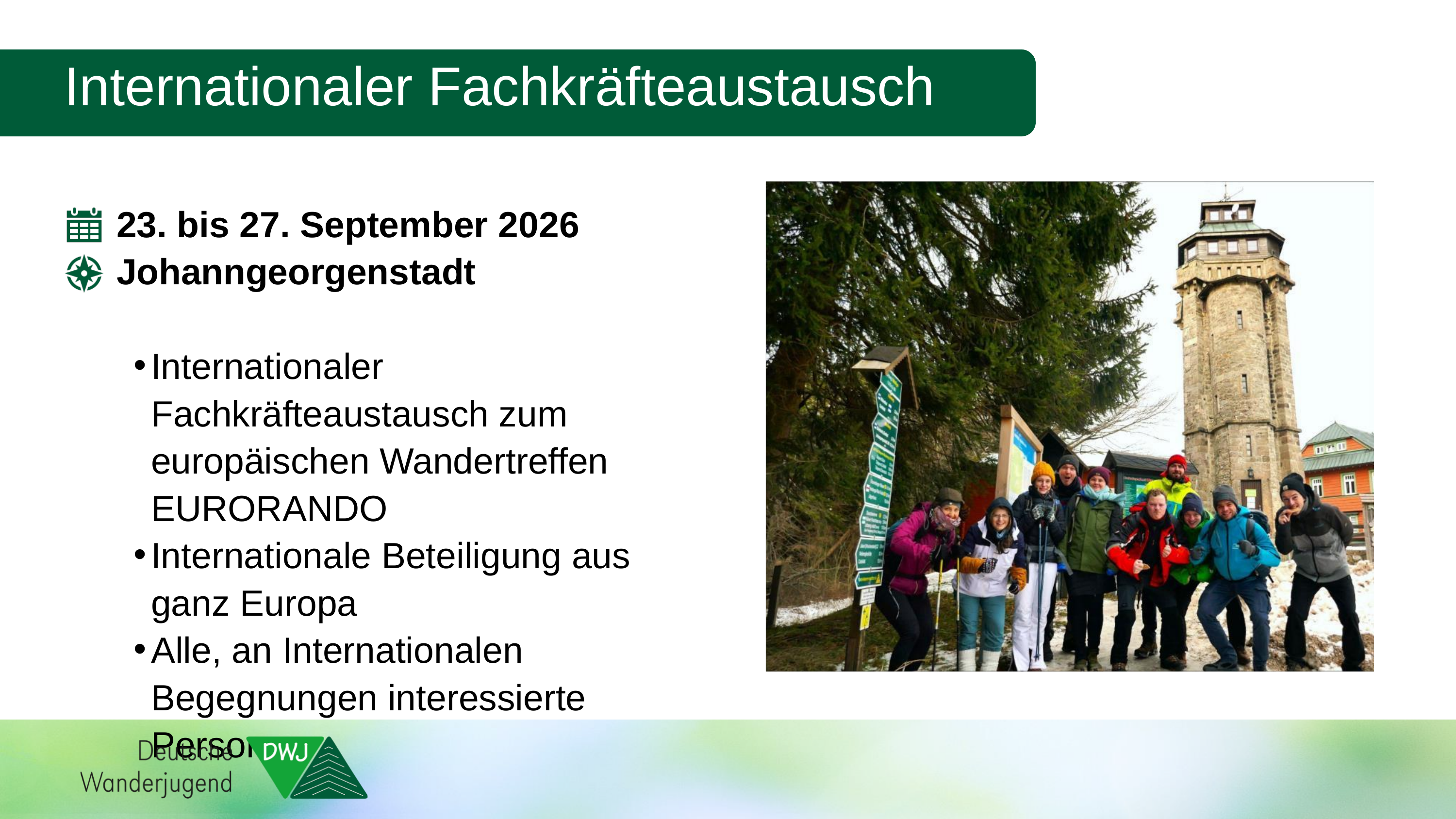

Internationaler Fachkräfteaustausch

23. bis 27. September 2026
Johanngeorgenstadt

Internationaler Fachkräfteaustausch zum europäischen Wandertreffen EURORANDO
Internationale Beteiligung aus ganz Europa
Alle, an Internationalen Begegnungen interessierte Personen